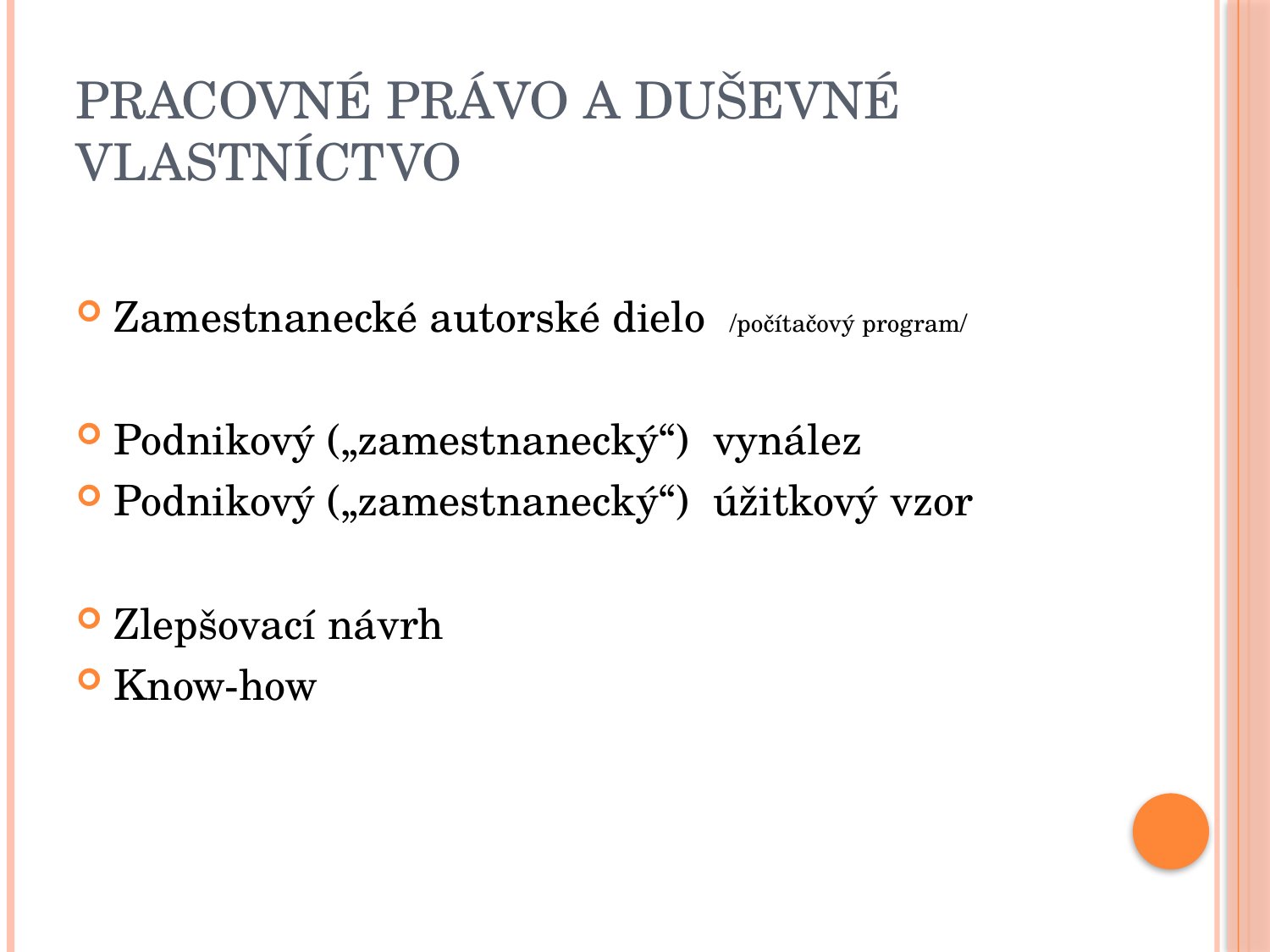

# Pracovné právo a duševné vlastníctvo

Zamestnanecké autorské dielo  /počítačový program/

Podnikový („zamestnanecký“)  vynález
Podnikový („zamestnanecký“)  úžitkový vzor

Zlepšovací návrh
Know-how